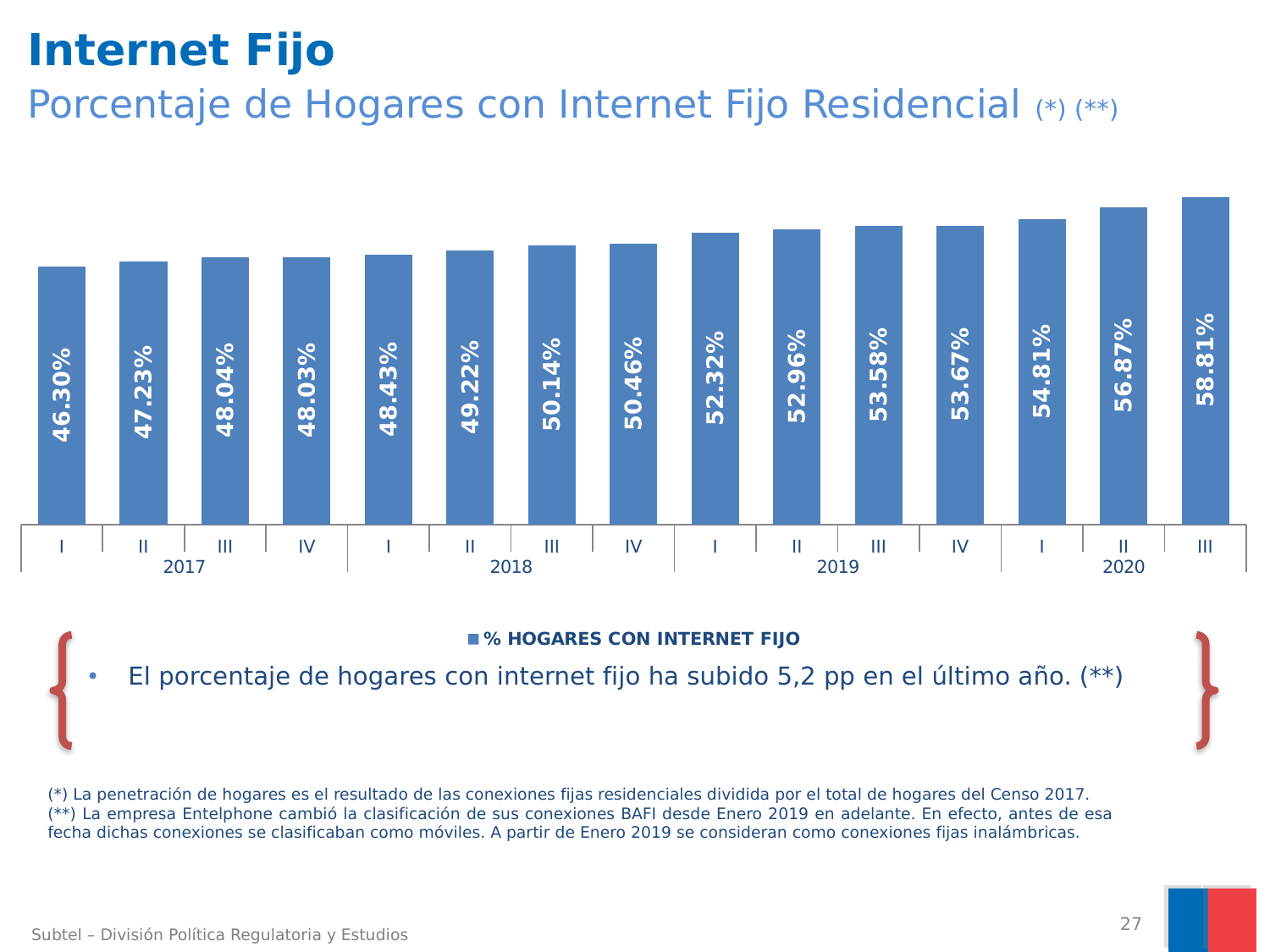

Internet Fijo
 Porcentaje de Hogares con Internet Fijo Residencial (*) (**)

### Chart

| Category | % HOGARES CON INTERNET FIJO |
|---|---|
| I | 0.4630237221534221 |
| II | 0.47225697616460505 |
| III | 0.48041726671405116 |
| IV | 0.48029800923166155 |
| I | 0.4842644706303678 |
| II | 0.492177576160677 |
| III | 0.5014032217568113 |
| IV | 0.5045828314875849 |
| I | 0.5231698355715344 |
| II | 0.529627079729289 |
| III | 0.5357999814920881 |
| IV | 0.5366940587302405 |
| I | 0.5480666928891575 |
| II | 0.5687486652097437 |
| III | 0.5880623614007765 |
El porcentaje de hogares con internet fijo ha subido 5,2 pp en el último año. (**)
(*) La penetración de hogares es el resultado de las conexiones fijas residenciales dividida por el total de hogares del Censo 2017.
(**) La empresa Entelphone cambió la clasificación de sus conexiones BAFI desde Enero 2019 en adelante. En efecto, antes de esa fecha dichas conexiones se clasificaban como móviles. A partir de Enero 2019 se consideran como conexiones fijas inalámbricas.

27
Subtel – División Política Regulatoria y Estudios